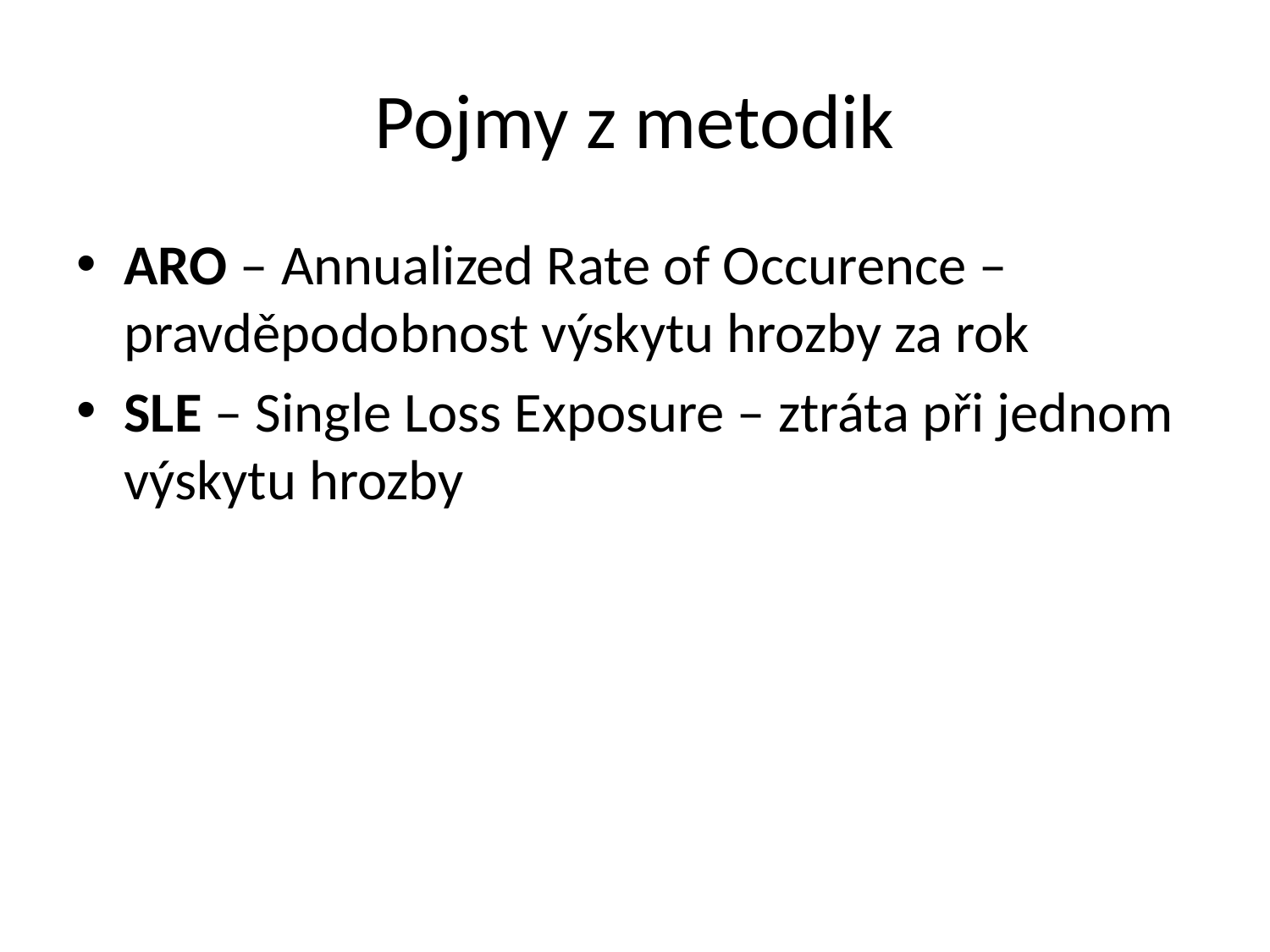

# Pojmy z metodik
ARO – Annualized Rate of Occurence – pravděpodobnost výskytu hrozby za rok
SLE – Single Loss Exposure – ztráta při jednom výskytu hrozby